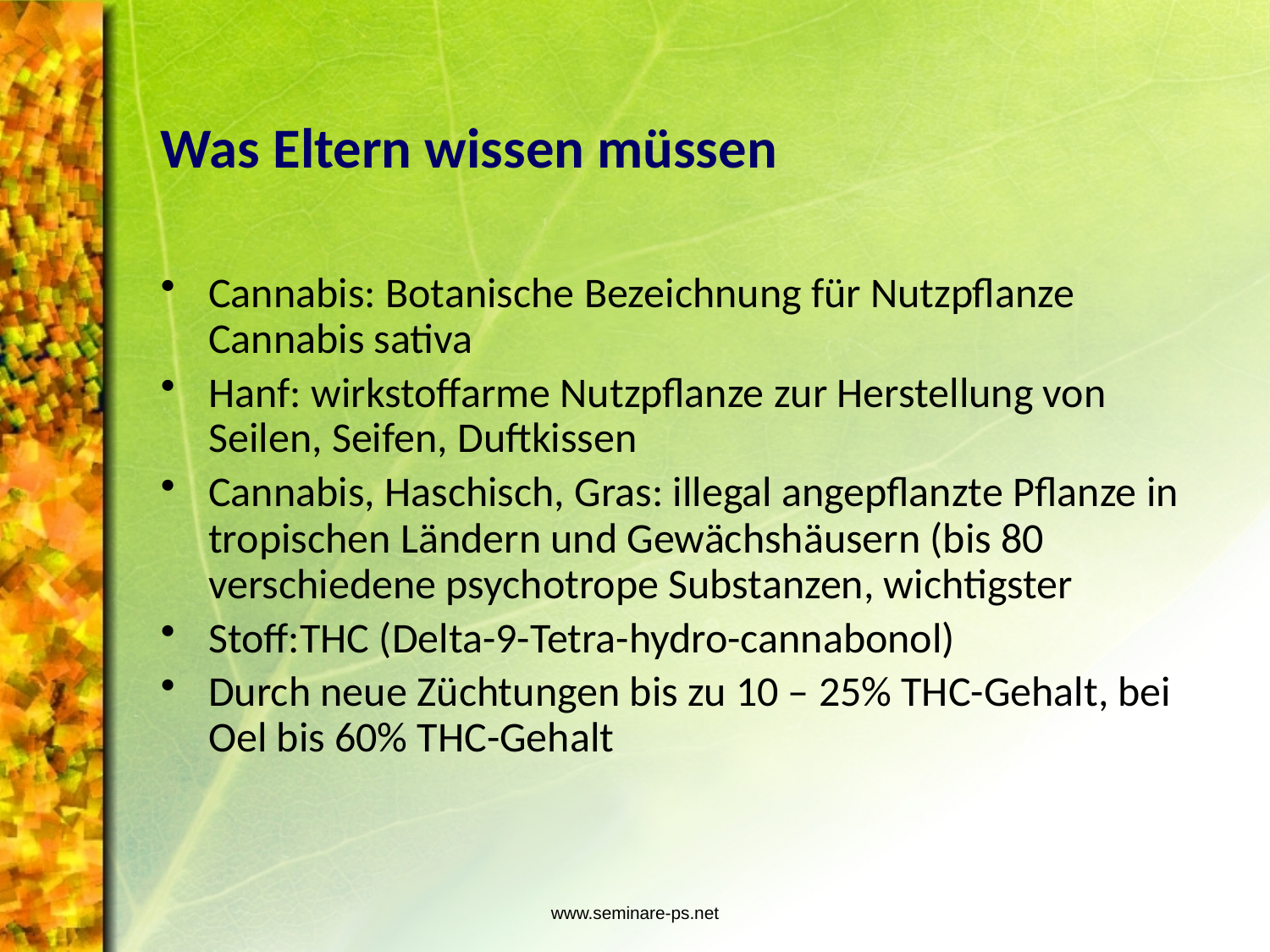

# Was Eltern wissen müssen
Cannabis: Botanische Bezeichnung für Nutzpflanze Cannabis sativa
Hanf: wirkstoffarme Nutzpflanze zur Herstellung von Seilen, Seifen, Duftkissen
Cannabis, Haschisch, Gras: illegal angepflanzte Pflanze in tropischen Ländern und Gewächshäusern (bis 80 verschiedene psychotrope Substanzen, wichtigster
Stoff:THC (Delta-9-Tetra-hydro-cannabonol)
Durch neue Züchtungen bis zu 10 – 25% THC-Gehalt, bei Oel bis 60% THC-Gehalt
www.seminare-ps.net